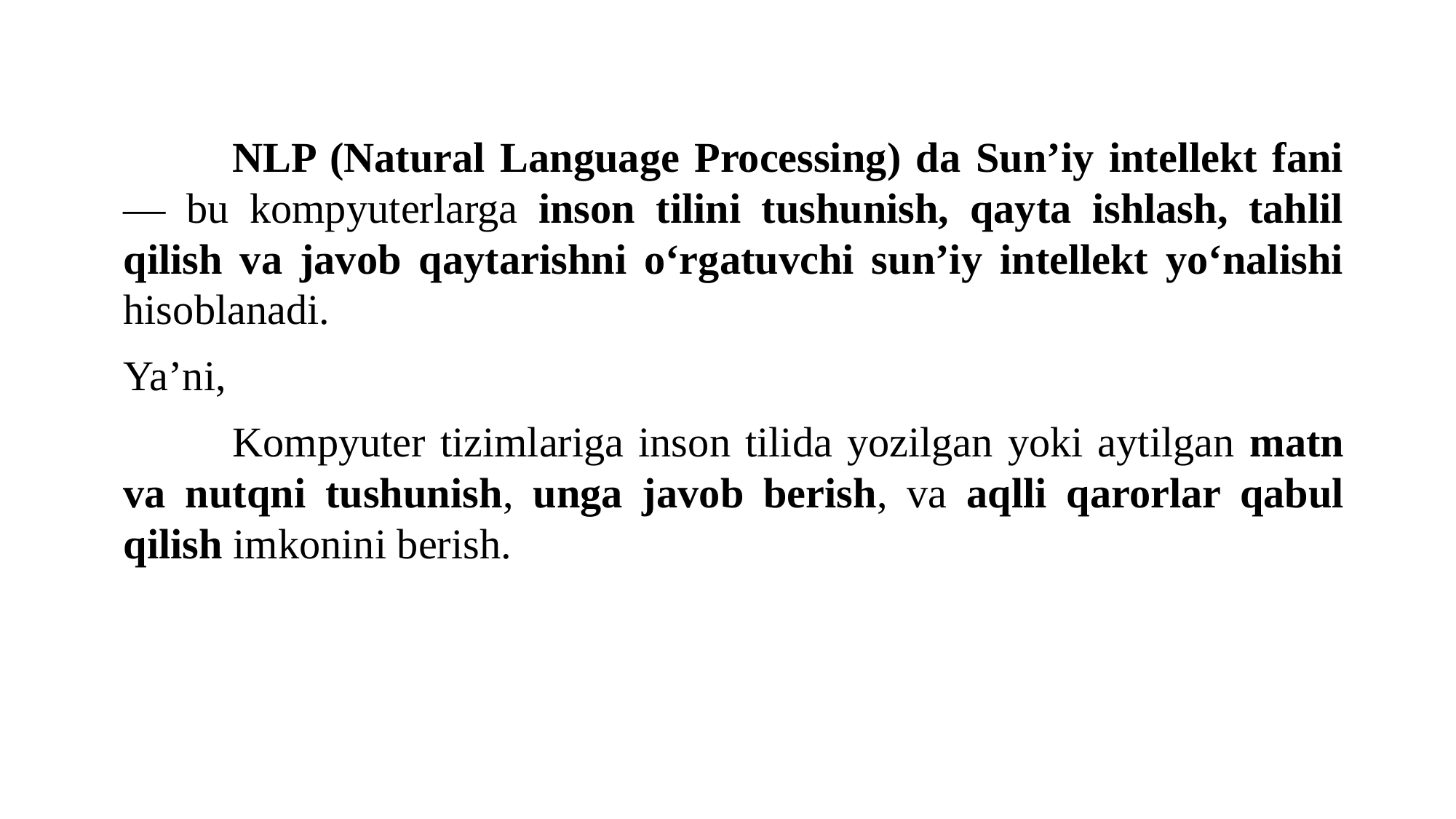

NLP (Natural Language Processing) da Sun’iy intellekt fani — bu kompyuterlarga inson tilini tushunish, qayta ishlash, tahlil qilish va javob qaytarishni o‘rgatuvchi sun’iy intellekt yo‘nalishi hisoblanadi.
Ya’ni,
	Kompyuter tizimlariga inson tilida yozilgan yoki aytilgan matn va nutqni tushunish, unga javob berish, va aqlli qarorlar qabul qilish imkonini berish.